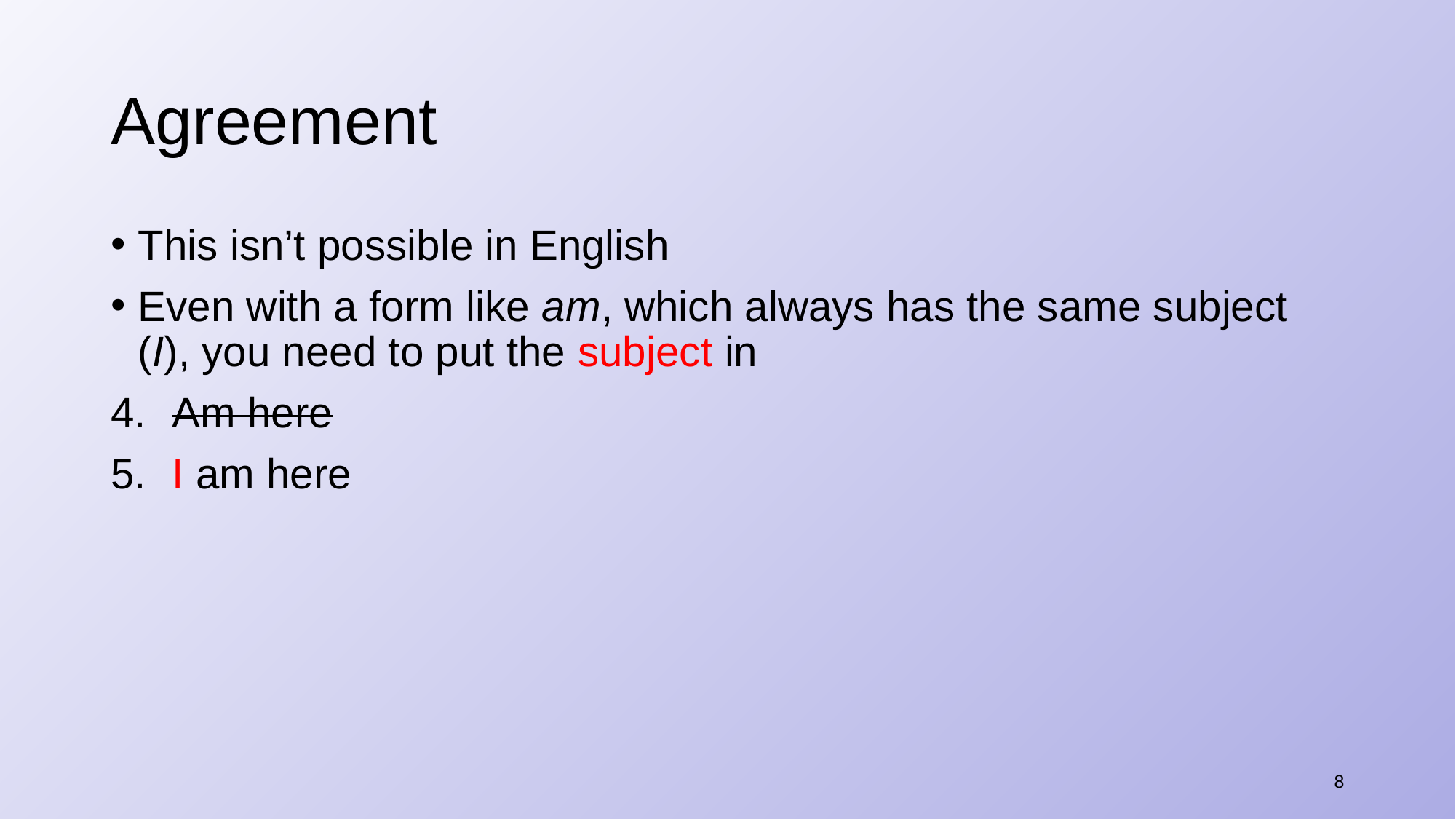

# Agreement
This isn’t possible in English
Even with a form like am, which always has the same subject (I), you need to put the subject in
Am here
​I am here
8